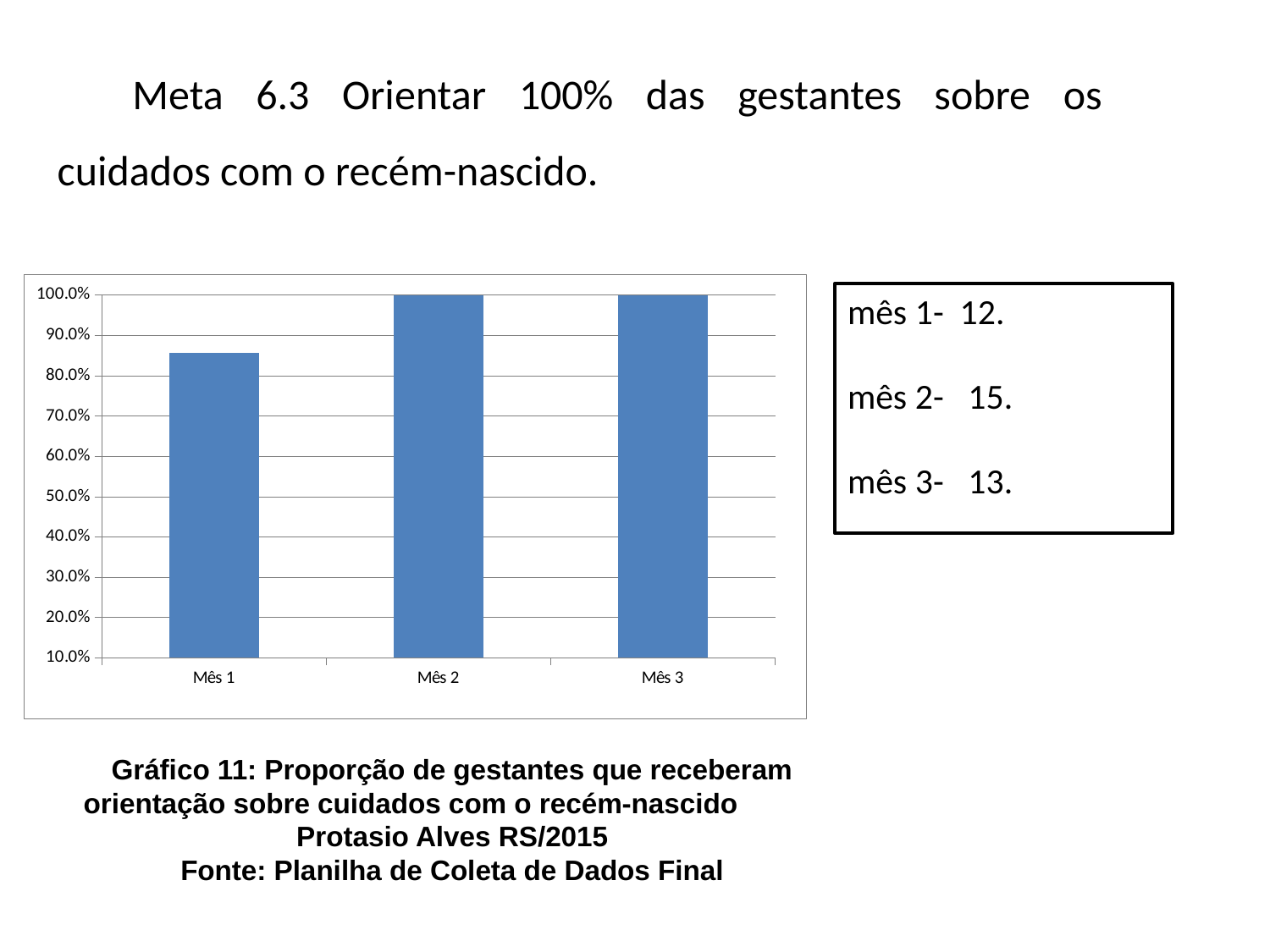

Meta 6.3 Orientar 100% das gestantes sobre os cuidados com o recém-nascido.

### Chart

| Category | Proporção de gestantes que receberam orientação sobre cuidados com o recém-nascido |
|---|---|
| Mês 1 | 0.8571428571428571 |
| Mês 2 | 1.0 |
| Mês 3 | 1.0 |
mês 1-  12.

mês 2-   15.

mês 3-   13.

Gráfico 11: Proporção de gestantes que receberam orientação sobre cuidados com o recém-nascido
Protasio Alves RS/2015
Fonte: Planilha de Coleta de Dados Final